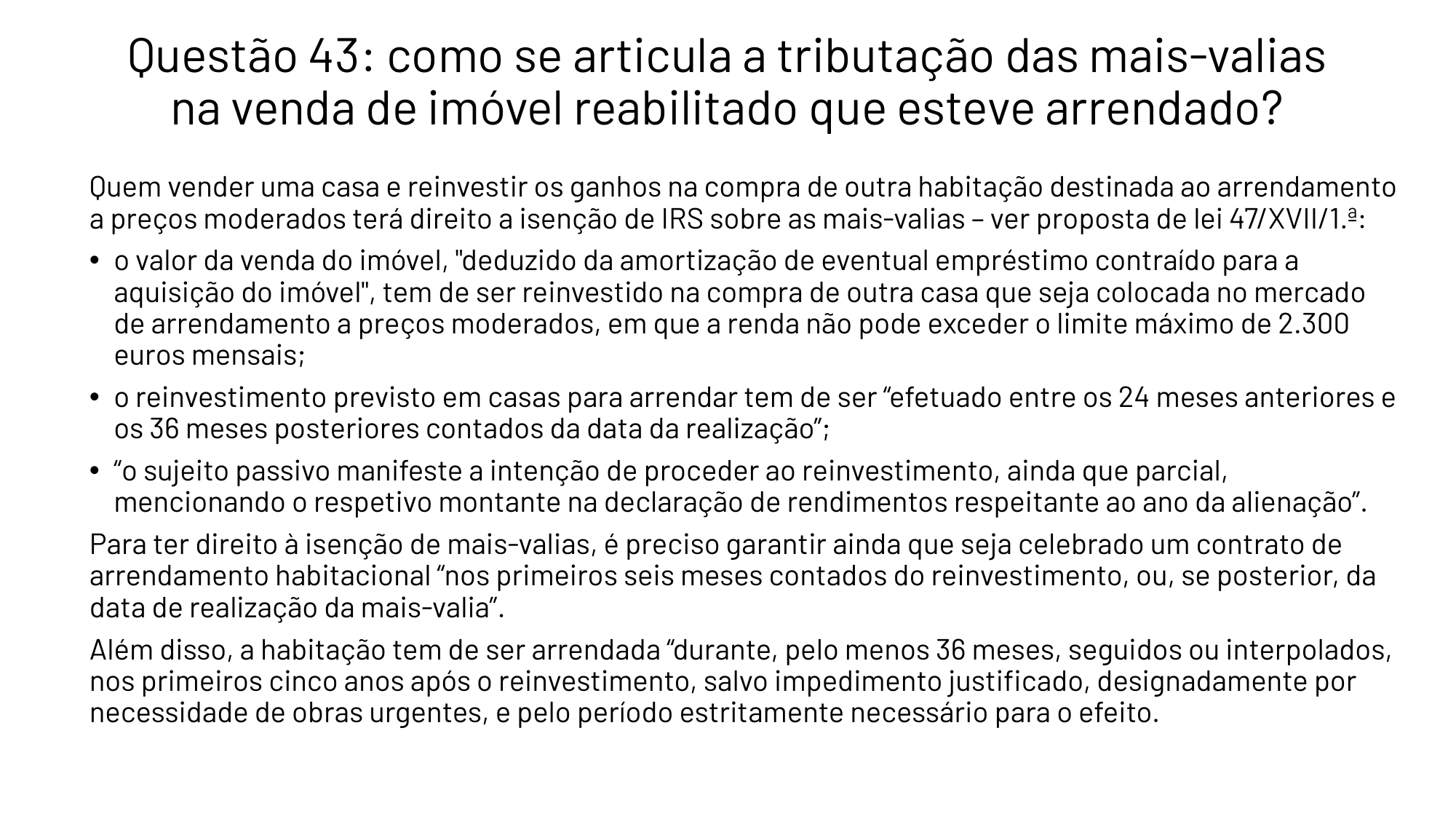

# Questão 43: como se articula a tributação das mais-valias na venda de imóvel reabilitado que esteve arrendado?
Quem vender uma casa e reinvestir os ganhos na compra de outra habitação destinada ao arrendamento a preços moderados terá direito a isenção de IRS sobre as mais-valias – ver proposta de lei 47/XVII/1.ª:
o valor da venda do imóvel, "deduzido da amortização de eventual empréstimo contraído para a aquisição do imóvel", tem de ser reinvestido na compra de outra casa que seja colocada no mercado de arrendamento a preços moderados, em que a renda não pode exceder o limite máximo de 2.300 euros mensais;
o reinvestimento previsto em casas para arrendar tem de ser “efetuado entre os 24 meses anteriores e os 36 meses posteriores contados da data da realização”;
“o sujeito passivo manifeste a intenção de proceder ao reinvestimento, ainda que parcial, mencionando o respetivo montante na declaração de rendimentos respeitante ao ano da alienação”.
Para ter direito à isenção de mais-valias, é preciso garantir ainda que seja celebrado um contrato de arrendamento habitacional “nos primeiros seis meses contados do reinvestimento, ou, se posterior, da data de realização da mais-valia”.
Além disso, a habitação tem de ser arrendada “durante, pelo menos 36 meses, seguidos ou interpolados, nos primeiros cinco anos após o reinvestimento, salvo impedimento justificado, designadamente por necessidade de obras urgentes, e pelo período estritamente necessário para o efeito.